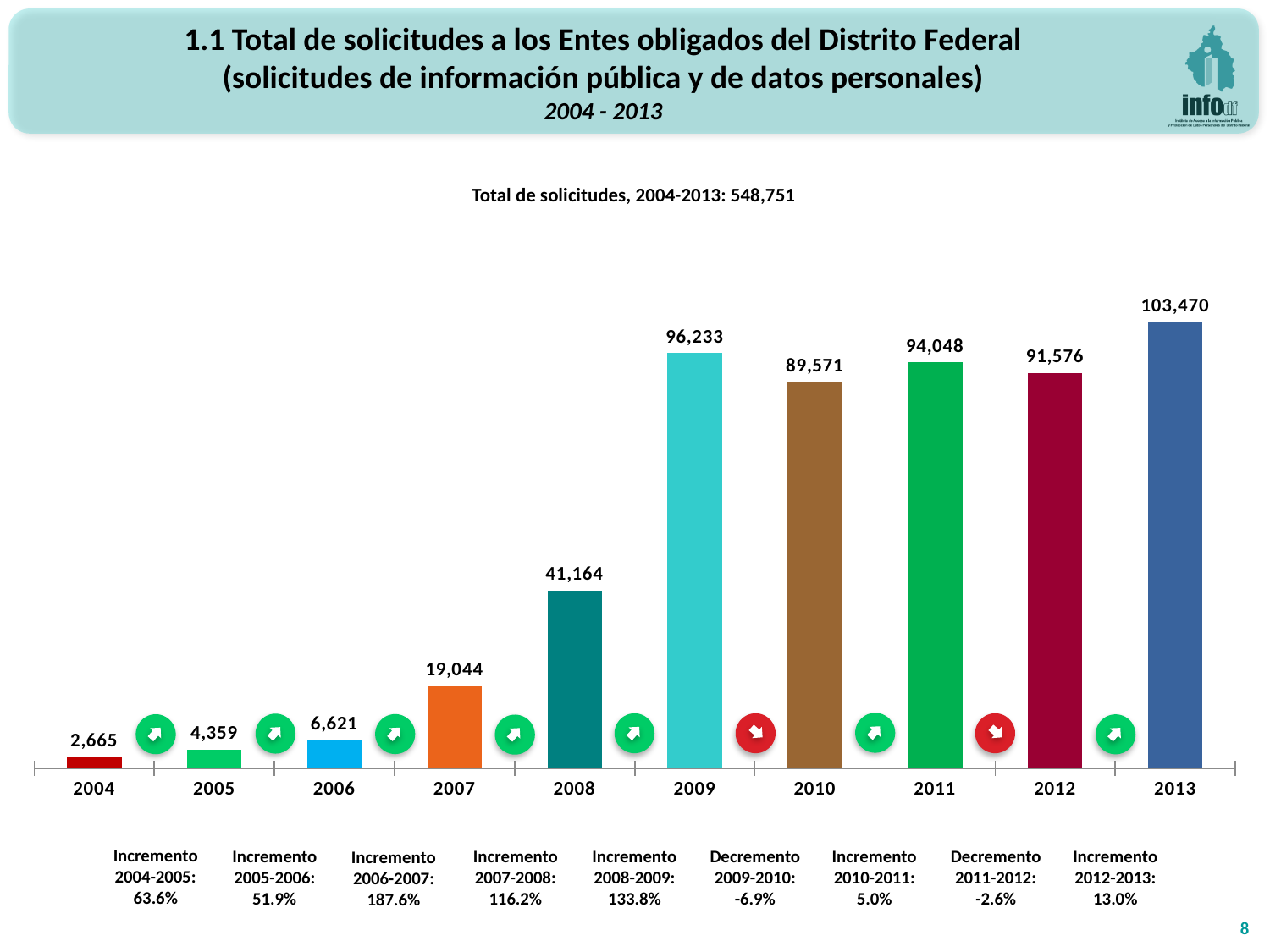

1.1 Total de solicitudes a los Entes obligados del Distrito Federal
(solicitudes de información pública y de datos personales)
2004 - 2013
Total de solicitudes, 2004-2013: 548,751

### Chart

| Category | Solicitudes |
|---|---|
| 2004 | 2665.0 |
| 2005 | 4359.0 |
| 2006 | 6621.0 |
| 2007 | 19044.0 |
| 2008 | 41164.0 |
| 2009 | 96233.0 |
| 2010 | 89571.0 |
| 2011 | 94048.0 |
| 2012 | 91576.0 |
| 2013 | 103470.0 |

Incremento 2004-2005:
63.6%
Incremento
2012-2013:
13.0%
Incremento
2005-2006:
51.9%
Incremento
2007-2008:
116.2%
Incremento
2008-2009:
133.8%
Decremento
2009-2010:
-6.9%
Incremento
2010-2011:
5.0%
Decremento
2011-2012:
-2.6%
Incremento
2006-2007:
187.6%
8